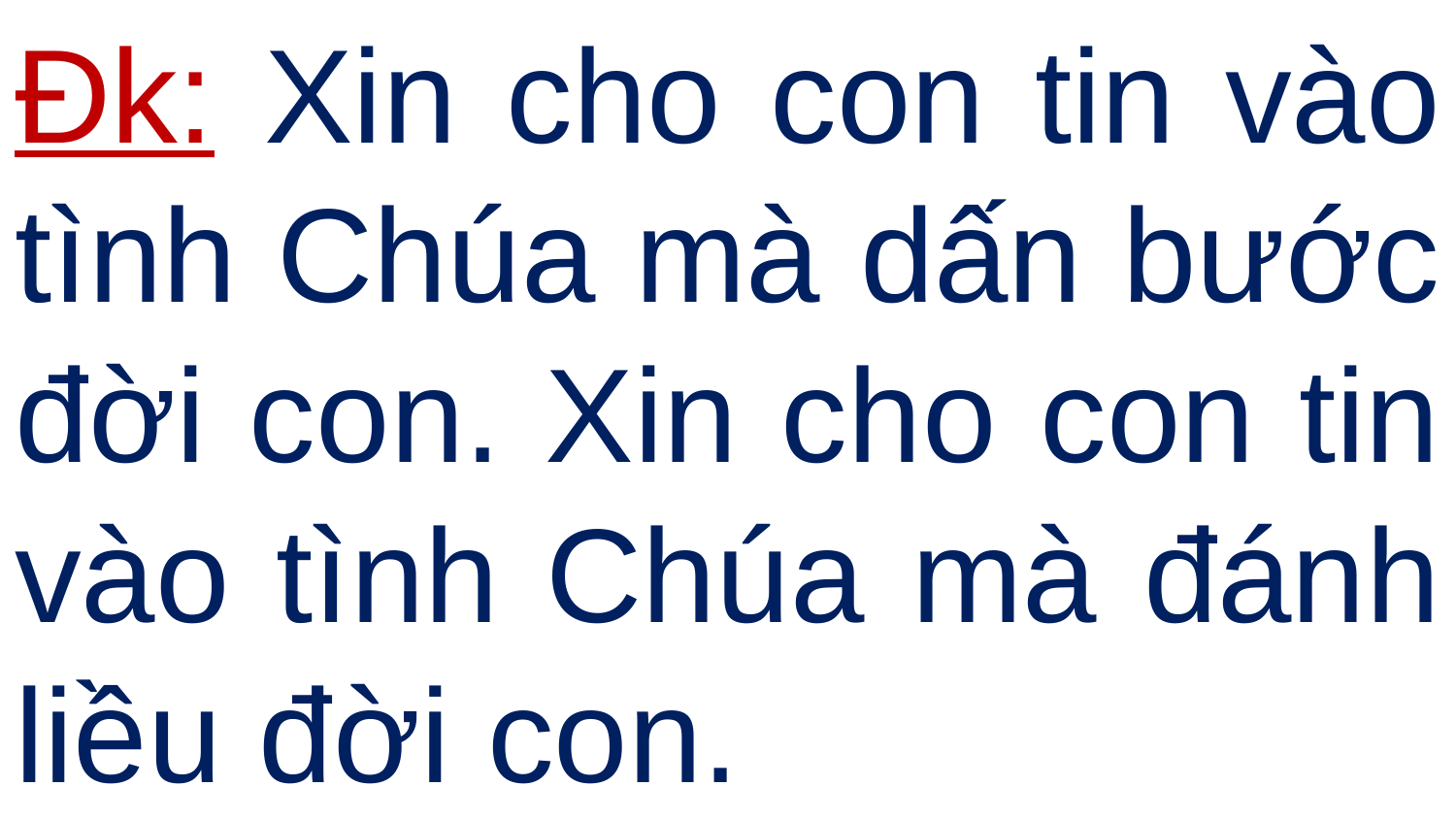

# Đk: Xin cho con tin vào tình Chúa mà dấn bước đời con. Xin cho con tin vào tình Chúa mà đánh liều đời con.